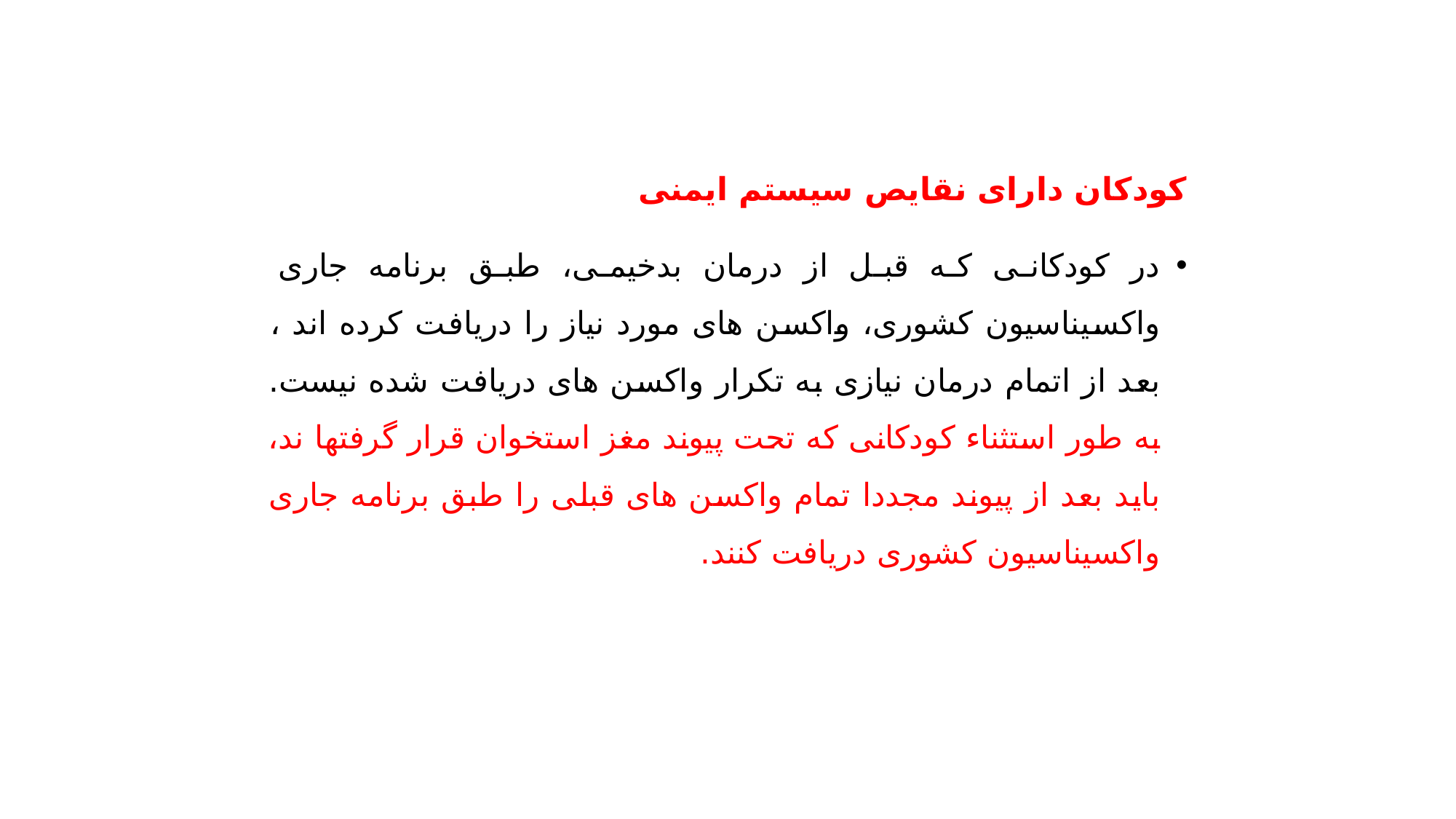

# کودکان دارای نقایص سیستم ایمنی
در کودکانی که قبل از درمان بدخیمی، طبق برنامه جاری واکسیناسیون کشوری، واکسن های مورد نیاز را دریافت کرده اند ، بعد از اتمام درمان نیازی به تکرار واکسن های دریافت شده نيست. به طور استثناء کودکانی که تحت پیوند مغز استخوان قرار گرفتها ند، باید بعد از پیوند مجددا تمام واکسن های قبلی را طبق برنامه جاری واکسیناسیون کشوری دریافت كنند.